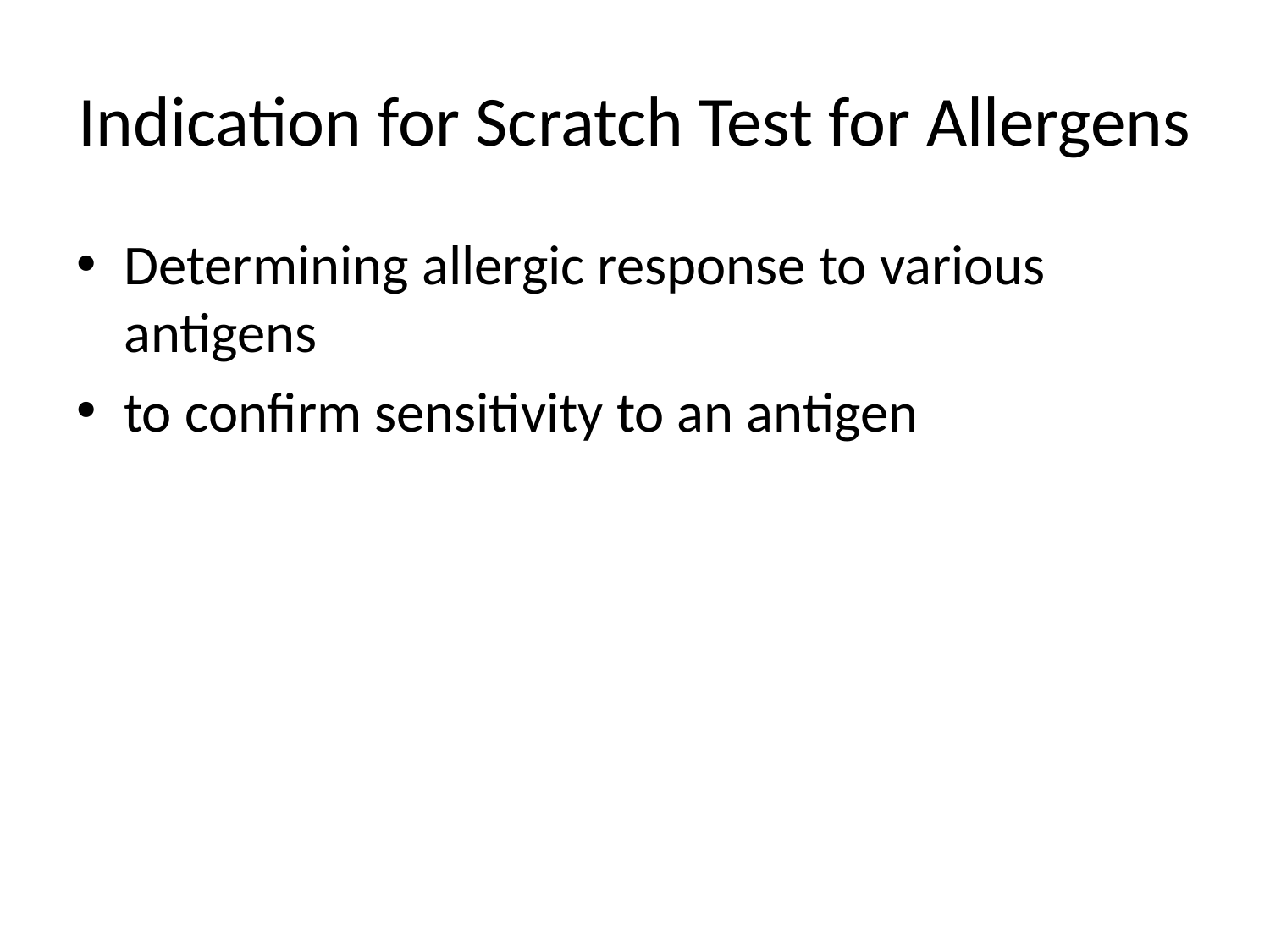

# Indication for Scratch Test for Allergens
Determining allergic response to various antigens
to confirm sensitivity to an antigen